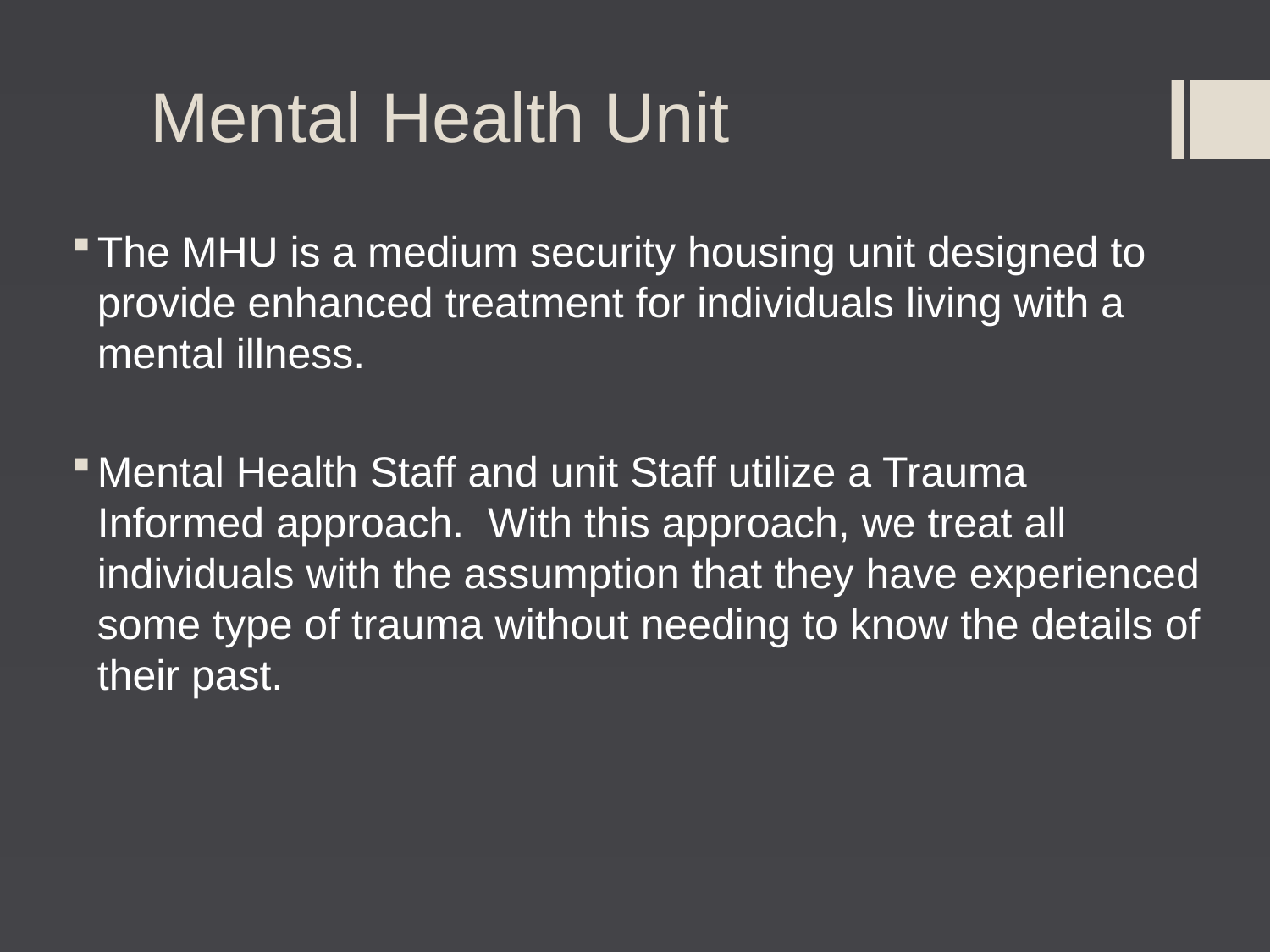

# Mental Health Unit
The MHU is a medium security housing unit designed to provide enhanced treatment for individuals living with a mental illness.

Mental Health Staff and unit Staff utilize a Trauma Informed approach.  With this approach, we treat all individuals with the assumption that they have experienced some type of trauma without needing to know the details of their past.